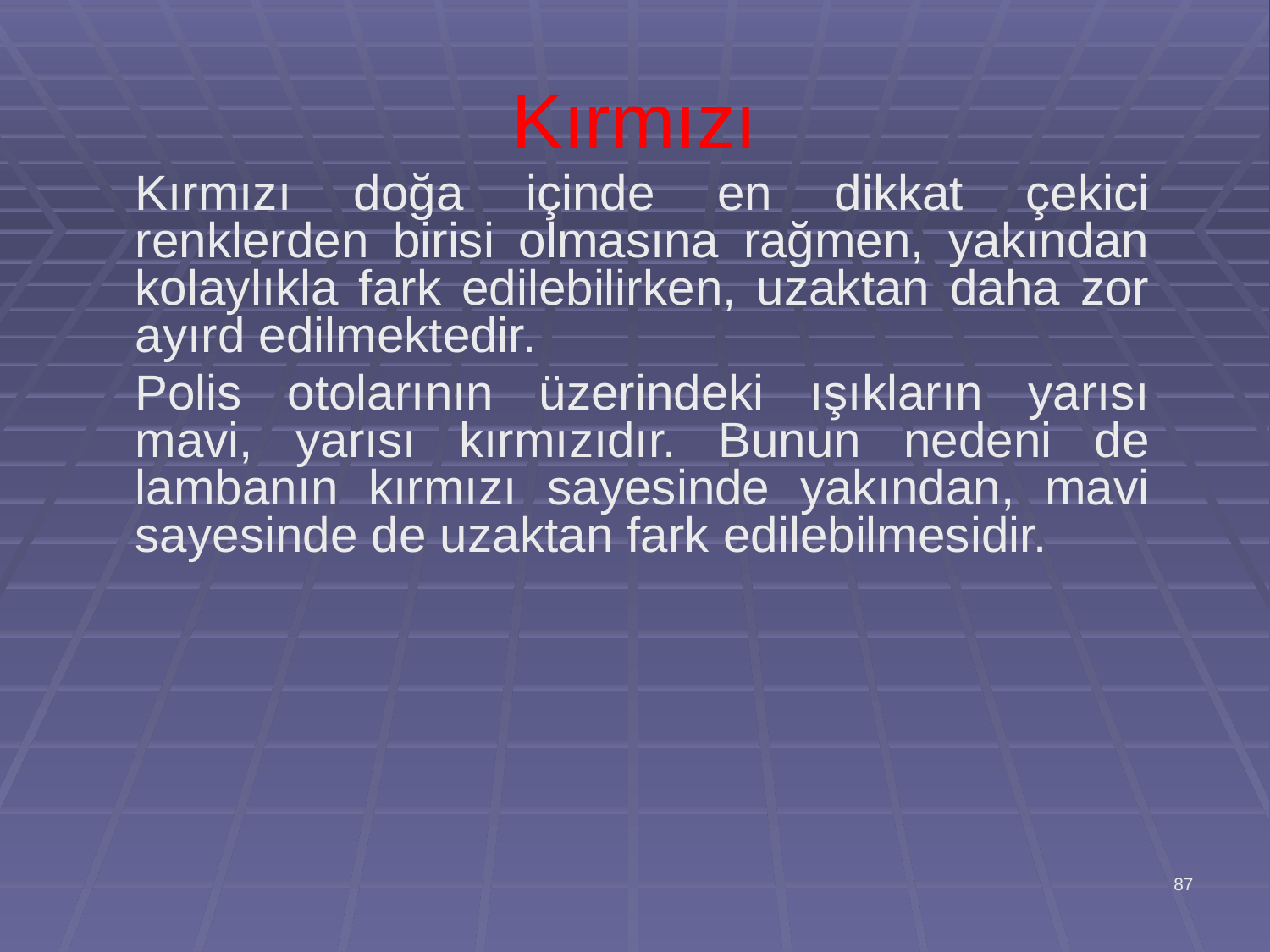

# Kırmızı
	Kırmızı doğa içinde en dikkat çekici renklerden birisi olmasına rağmen, yakından kolaylıkla fark edilebilirken, uzaktan daha zor ayırd edilmektedir.
	Polis otolarının üzerindeki ışıkların yarısı mavi, yarısı kırmızıdır. Bunun nedeni de lambanın kırmızı sayesinde yakından, mavi sayesinde de uzaktan fark edilebilmesidir.

87